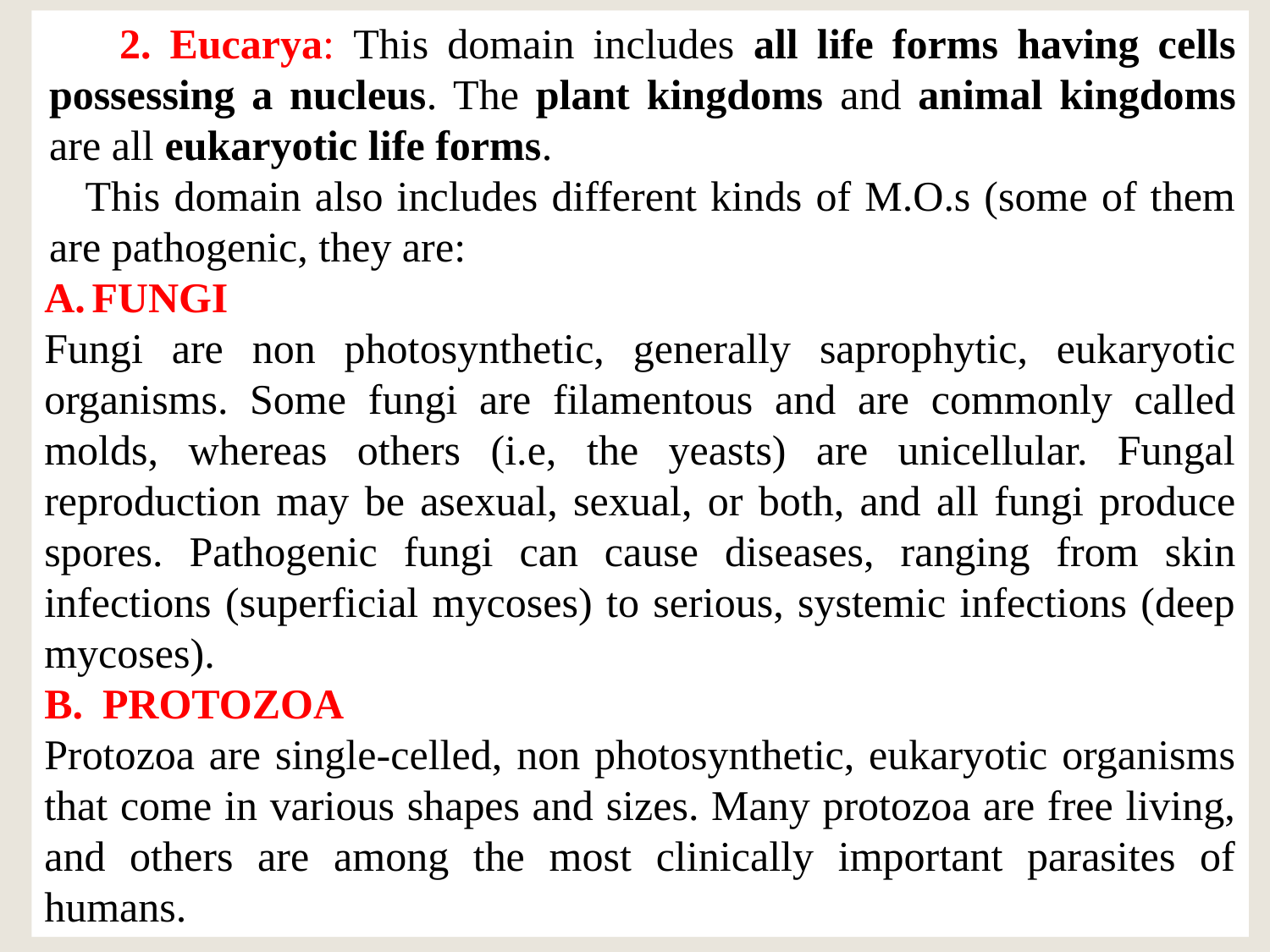

2. Eucarya: This domain includes all life forms having cells possessing a nucleus. The plant kingdoms and animal kingdoms are all eukaryotic life forms.
   This domain also includes different kinds of M.O.s (some of them are pathogenic, they are:
FUNGI
Fungi are non photosynthetic, generally saprophytic, eukaryotic organisms. Some fungi are filamentous and are commonly called molds, whereas others (i.e, the yeasts) are unicellular. Fungal reproduction may be asexual, sexual, or both, and all fungi produce spores. Pathogenic fungi can cause diseases, ranging from skin infections (superficial mycoses) to serious, systemic infections (deep mycoses).
 PROTOZOA
Protozoa are single-celled, non photosynthetic, eukaryotic organisms that come in various shapes and sizes. Many protozoa are free living, and others are among the most clinically important parasites of humans.